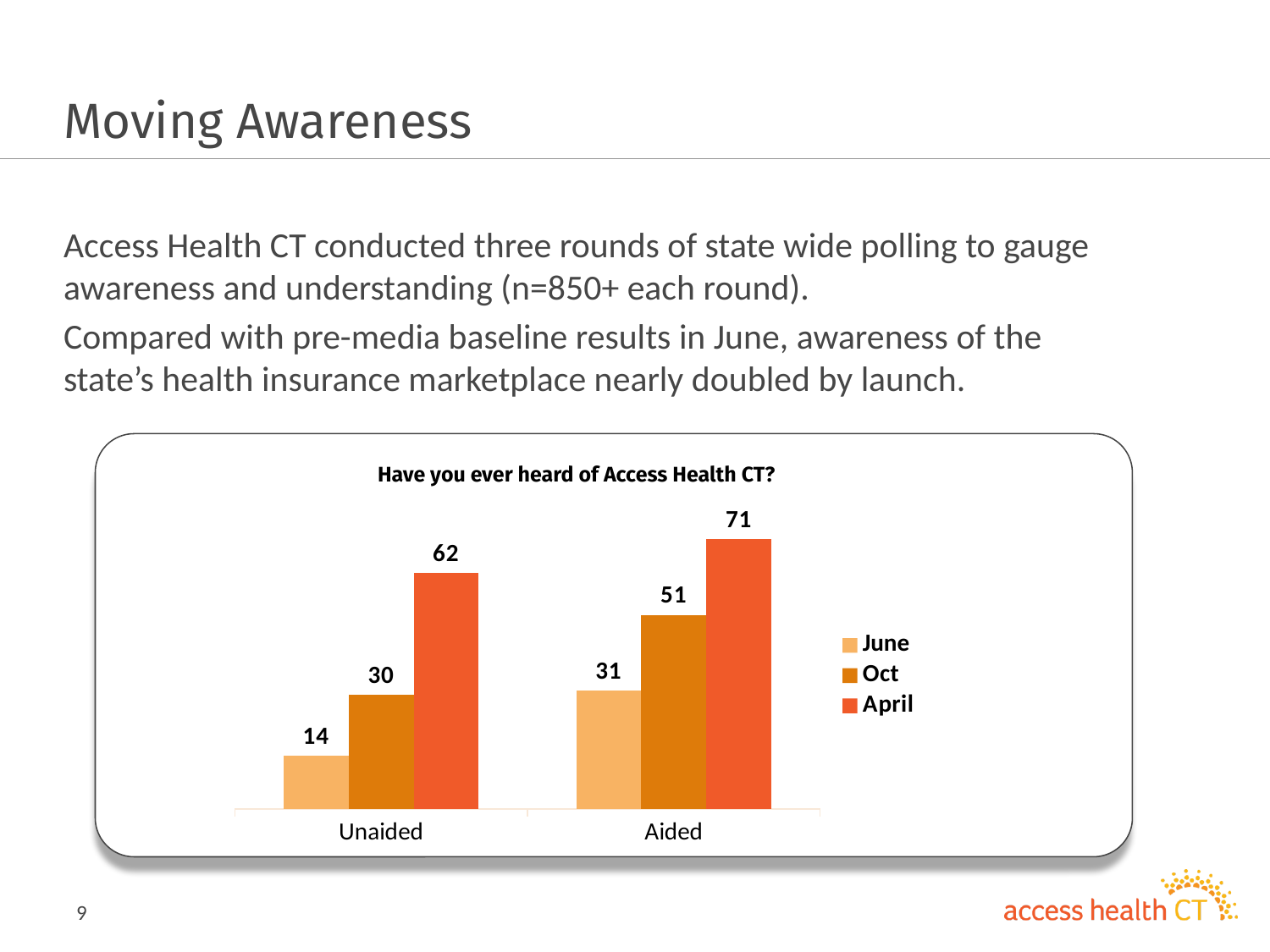

# Moving Awareness
Access Health CT conducted three rounds of state wide polling to gauge awareness and understanding (n=850+ each round).
Compared with pre-media baseline results in June, awareness of the state’s health insurance marketplace nearly doubled by launch.

Have you ever heard of Access Health CT?

### Chart

| Category | June | Oct | April |
|---|---|---|---|
| Unaided | 14.0 | 30.0 | 62.0 |
| Aided | 31.0 | 51.0 | 71.0 |